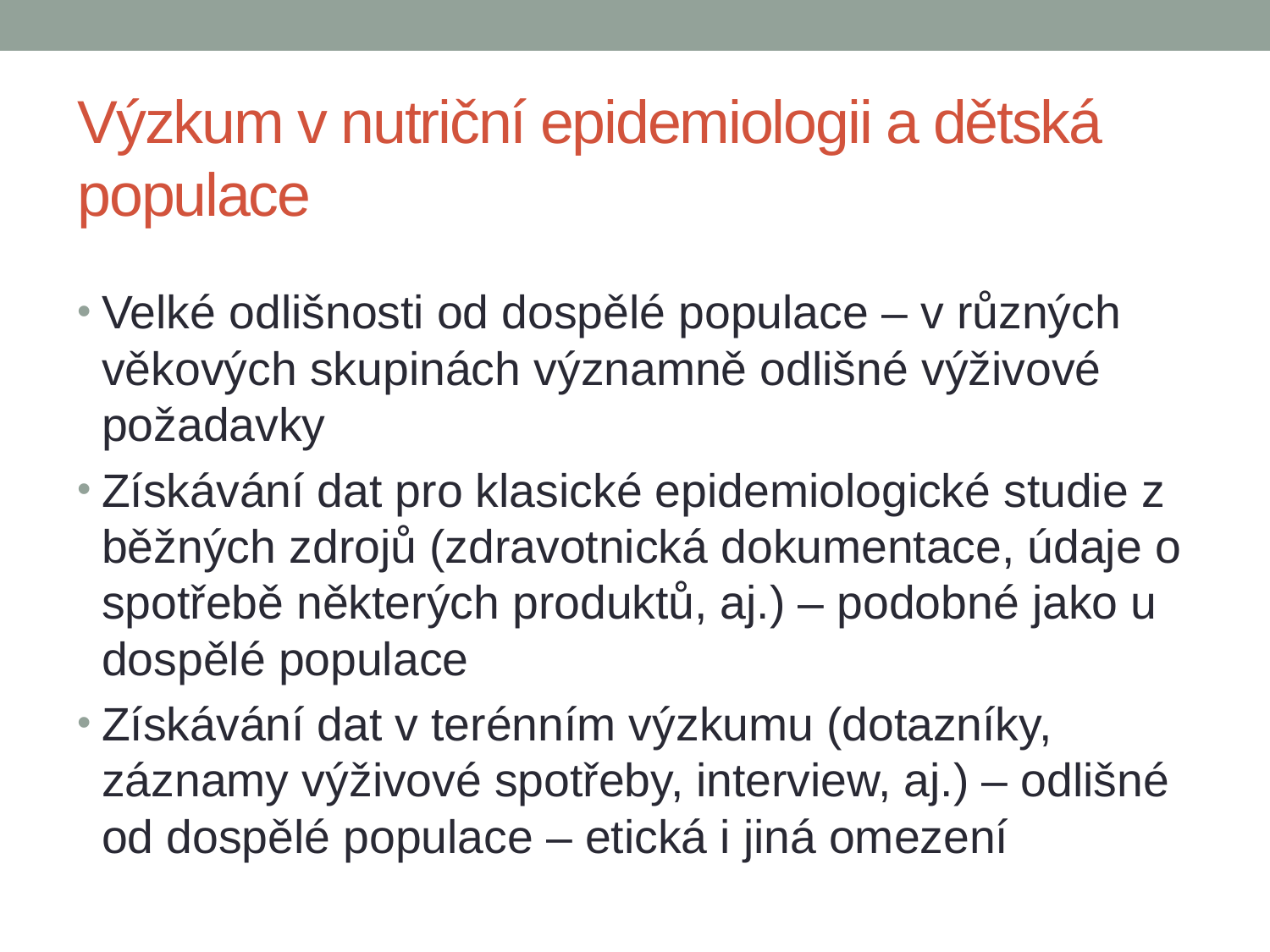

# Výzkum v nutriční epidemiologii a dětská populace
Velké odlišnosti od dospělé populace – v různých věkových skupinách významně odlišné výživové požadavky
Získávání dat pro klasické epidemiologické studie z běžných zdrojů (zdravotnická dokumentace, údaje o spotřebě některých produktů, aj.) – podobné jako u dospělé populace
Získávání dat v terénním výzkumu (dotazníky, záznamy výživové spotřeby, interview, aj.) – odlišné od dospělé populace – etická i jiná omezení